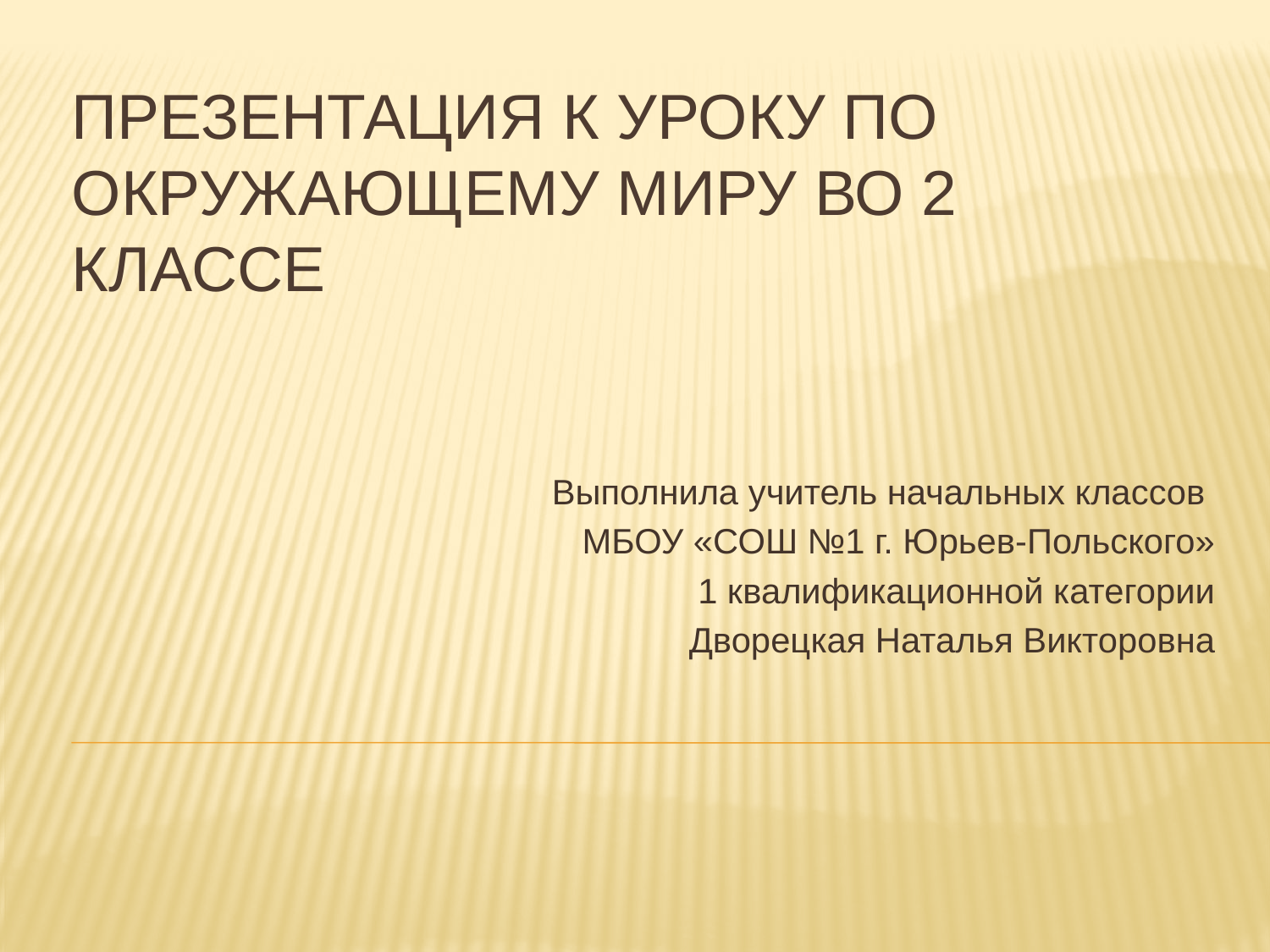

# Презентация к уроку по окружающему миру во 2 классе
Выполнила учитель начальных классов
МБОУ «СОШ №1 г. Юрьев-Польского»
1 квалификационной категории
Дворецкая Наталья Викторовна